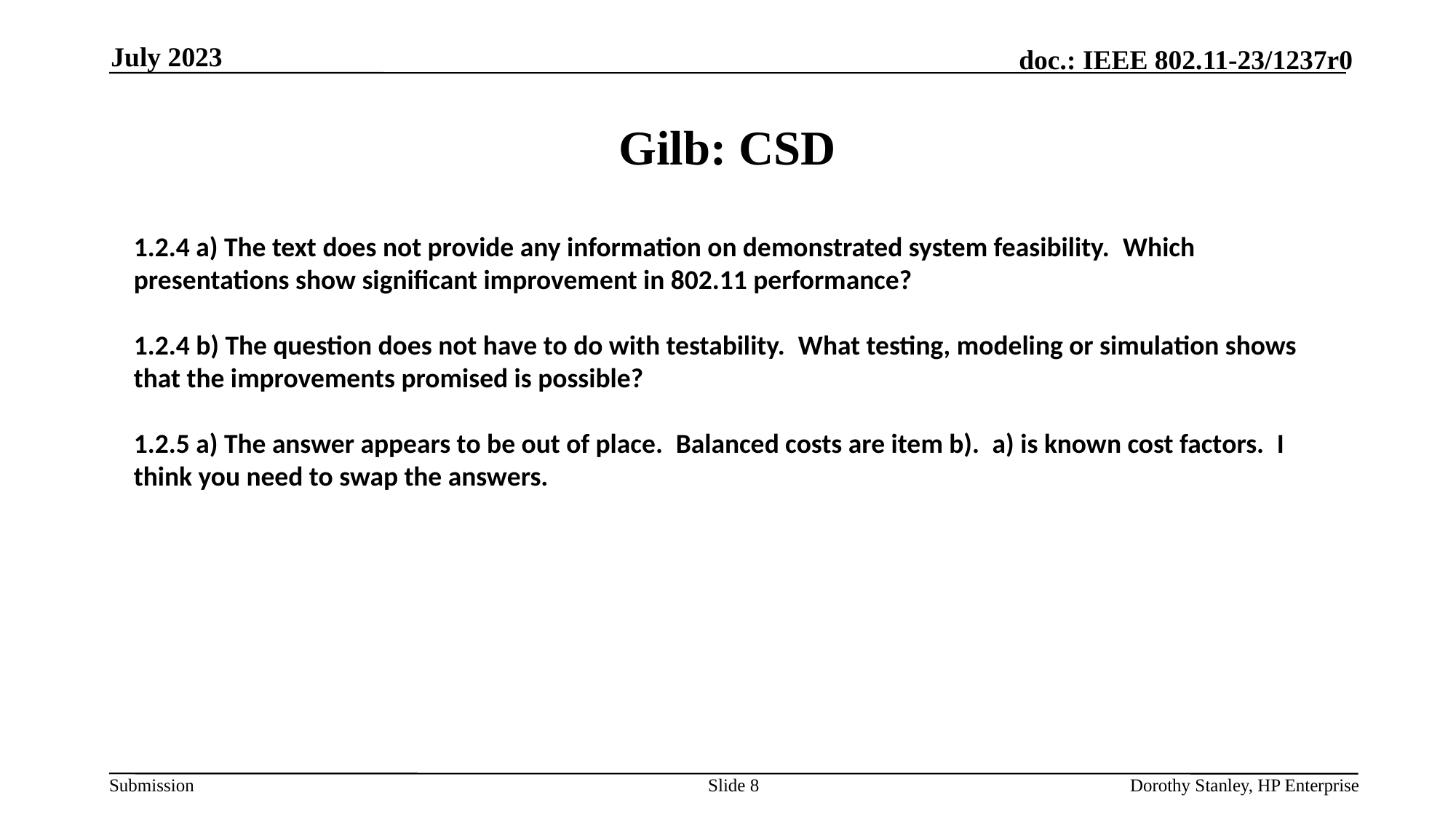

July 2023
# Gilb: CSD
1.2.4 a) The text does not provide any information on demonstrated system feasibility.  Which presentations show significant improvement in 802.11 performance?
1.2.4 b) The question does not have to do with testability.  What testing, modeling or simulation shows that the improvements promised is possible?
1.2.5 a) The answer appears to be out of place.  Balanced costs are item b).  a) is known cost factors.  I think you need to swap the answers.
Slide 8
Dorothy Stanley, HP Enterprise